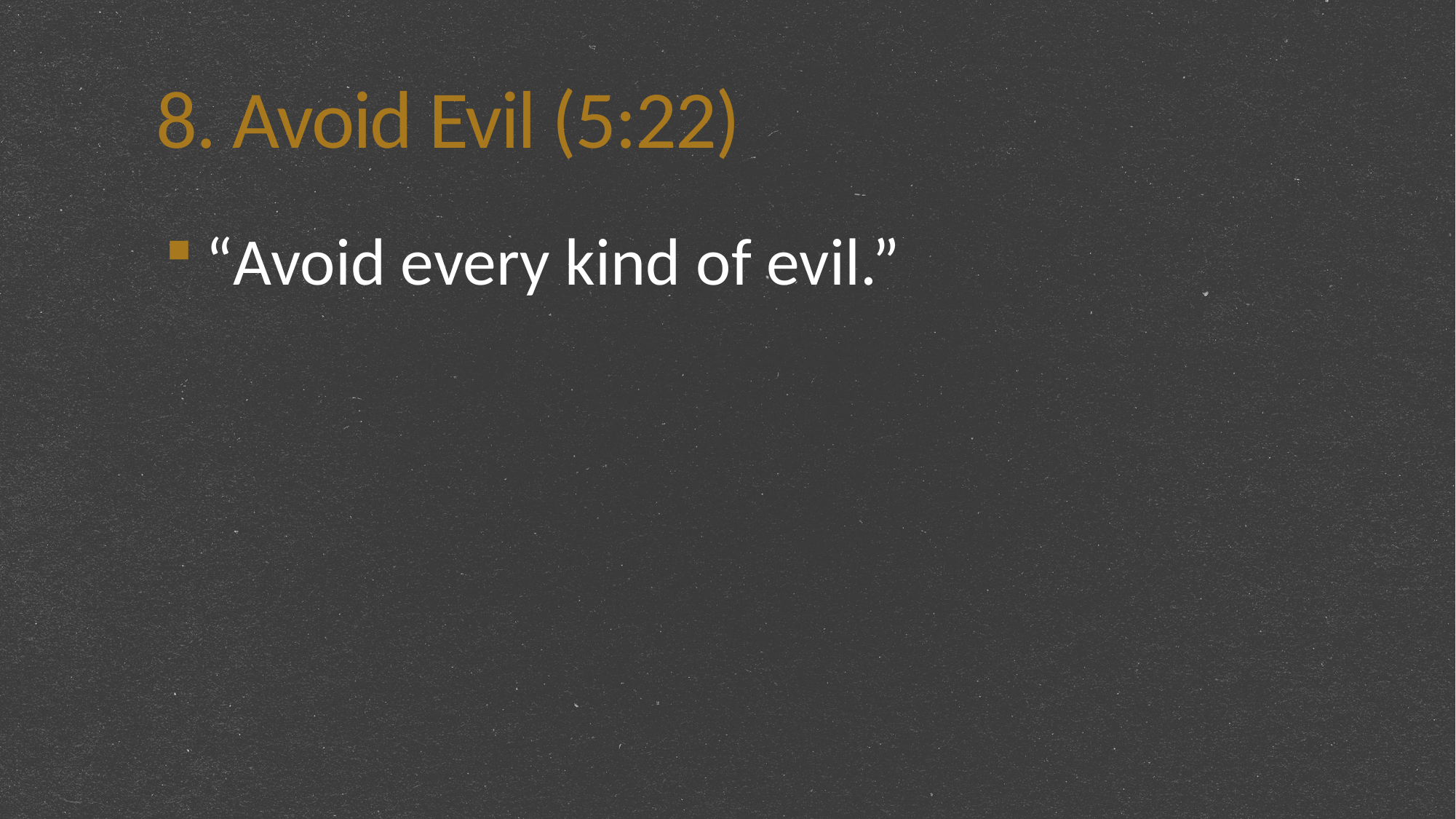

# 8. Avoid Evil (5:22)
“Avoid every kind of evil.”